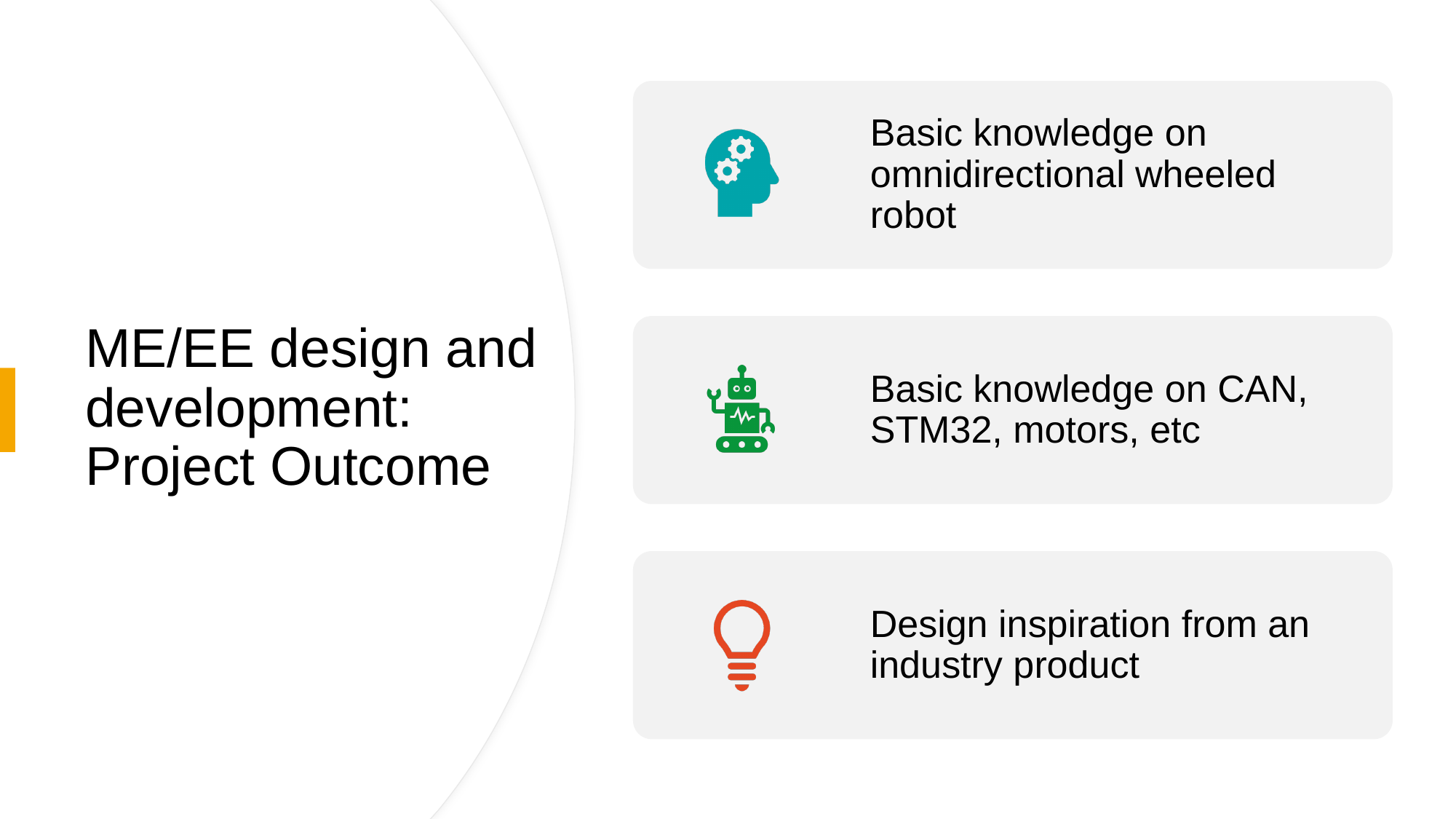

Basic knowledge on omnidirectional wheeled robot
Basic knowledge on CAN, STM32, motors, etc
Design inspiration from an industry product
# ME/EE design and development: Project Outcome